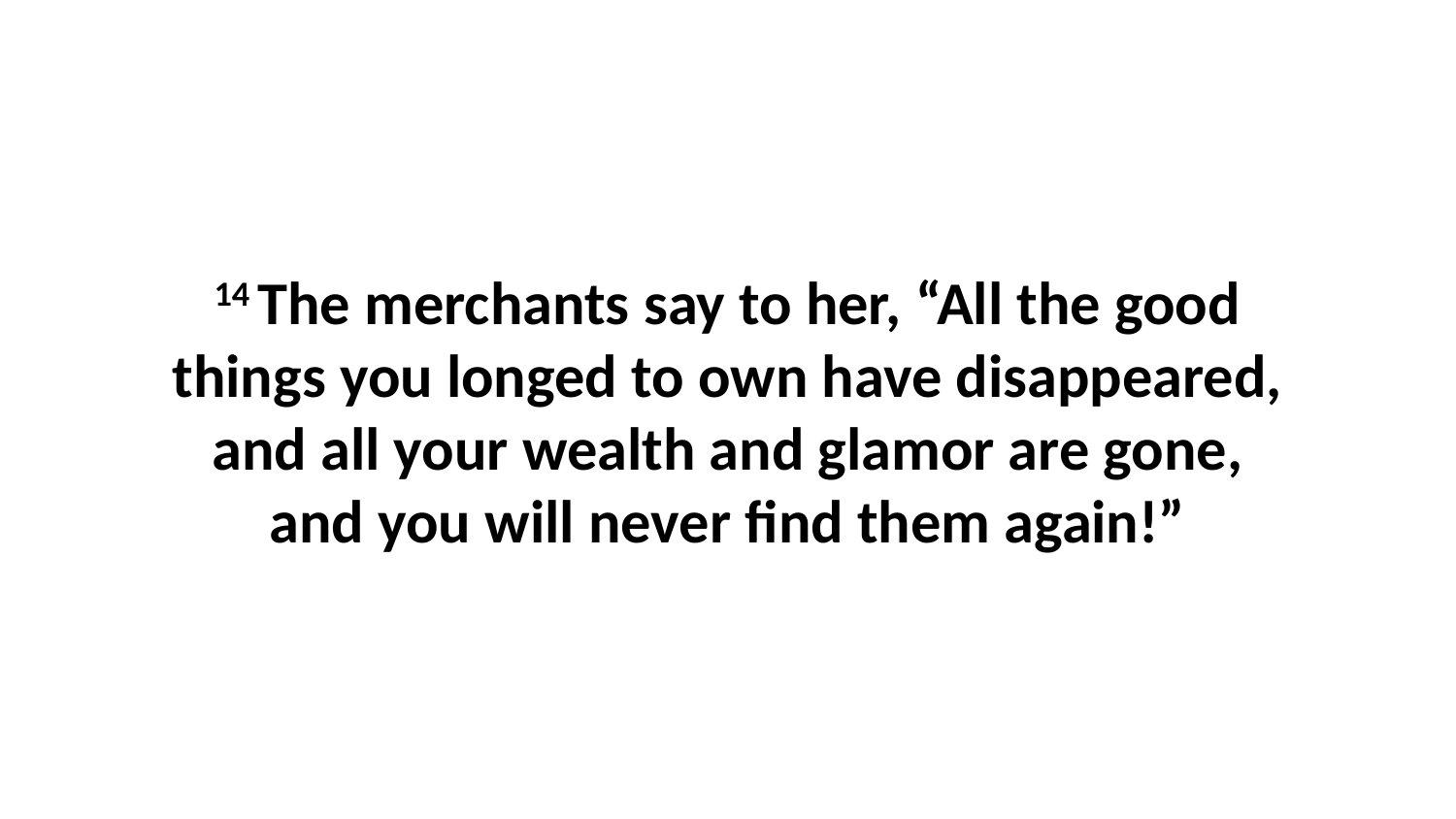

14 The merchants say to her, “All the good things you longed to own have disappeared, and all your wealth and glamor are gone, and you will never find them again!”